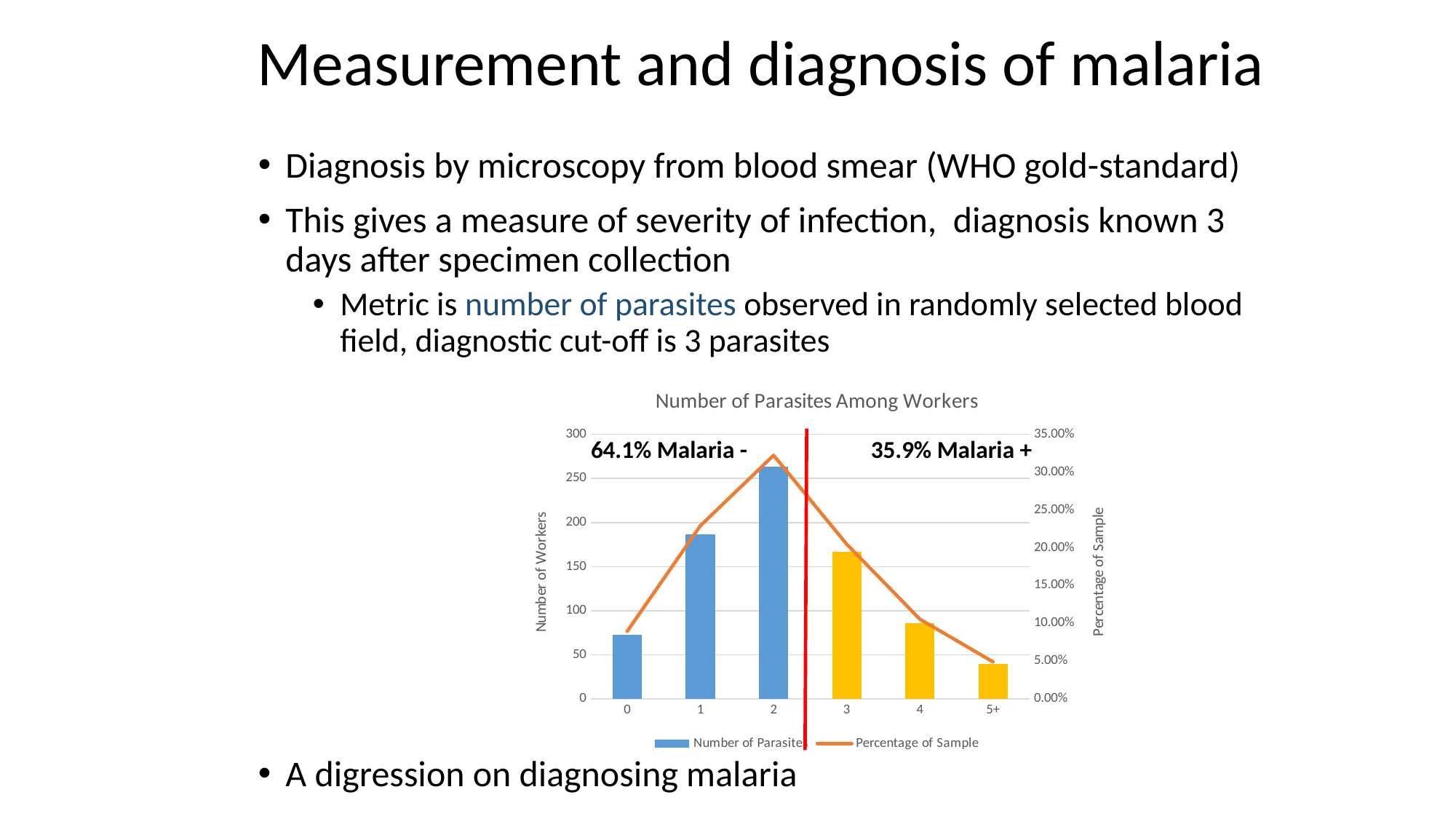

# Measurement and diagnosis of malaria
Diagnosis by microscopy from blood smear (WHO gold-standard)
This gives a measure of severity of infection,  diagnosis known 3 days after specimen collection
Metric is number of parasites observed in randomly selected blood field, diagnostic cut-off is 3 parasites

A digression on diagnosing malaria

### Chart: Number of Parasites Among Workers

| Category | Number of Parasites | Percentage of Sample |
|---|---|---|
| 0 | 73.0 | 0.0895 |
| 1 | 187.0 | 0.22920000000000001 |
| 2 | 263.0 | 0.3223 |
| 3 | 167.0 | 0.2047 |
| 4 | 86.0 | 0.1054 |
| 5+ | 40.0 | 0.049 |
35.9% Malaria +
64.1% Malaria -